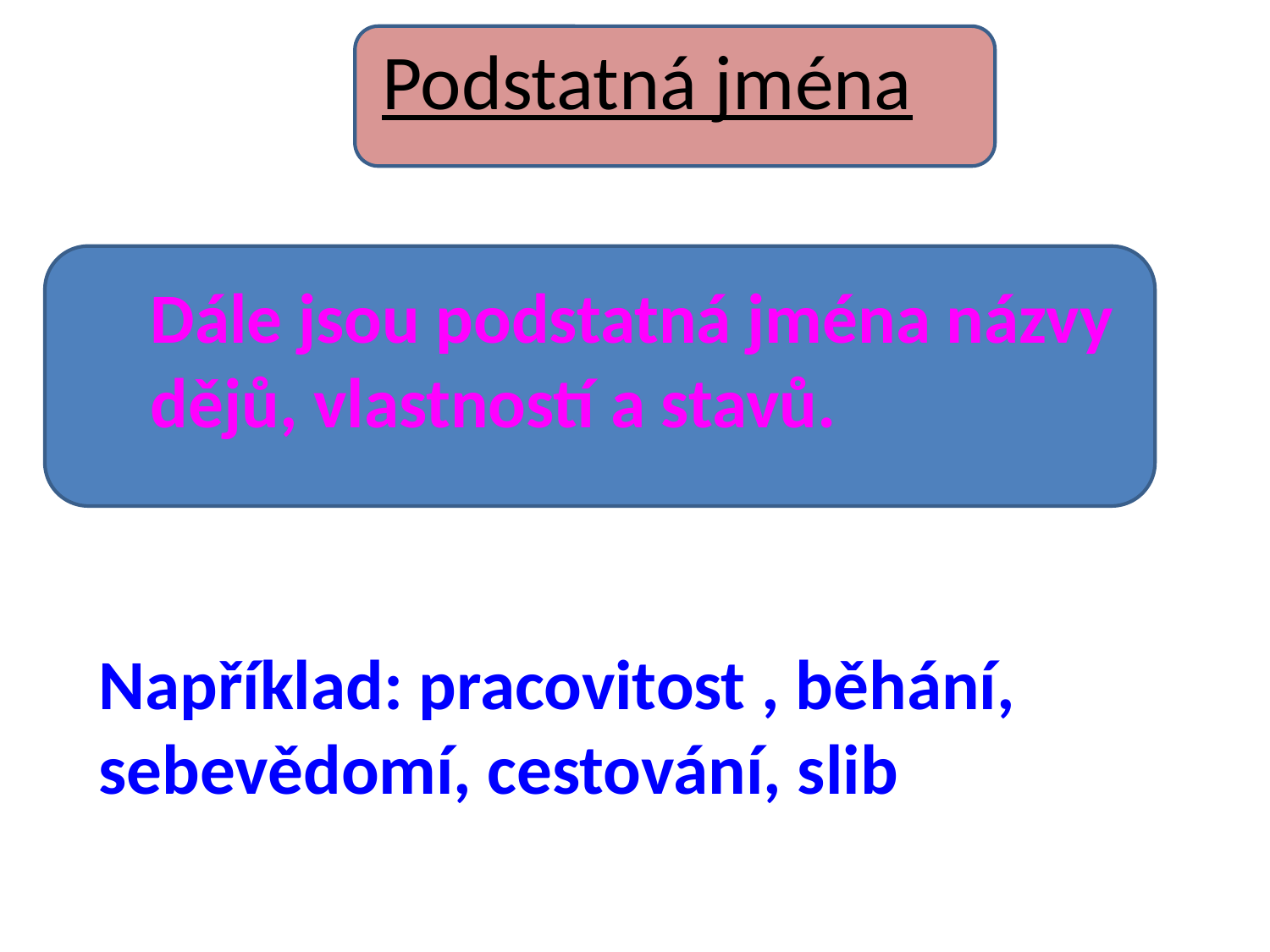

Podstatná jména

Dále jsou podstatná jména názvy
dějů, vlastností a stavů.

Například: pracovitost , běhání, sebevědomí, cestování, slib